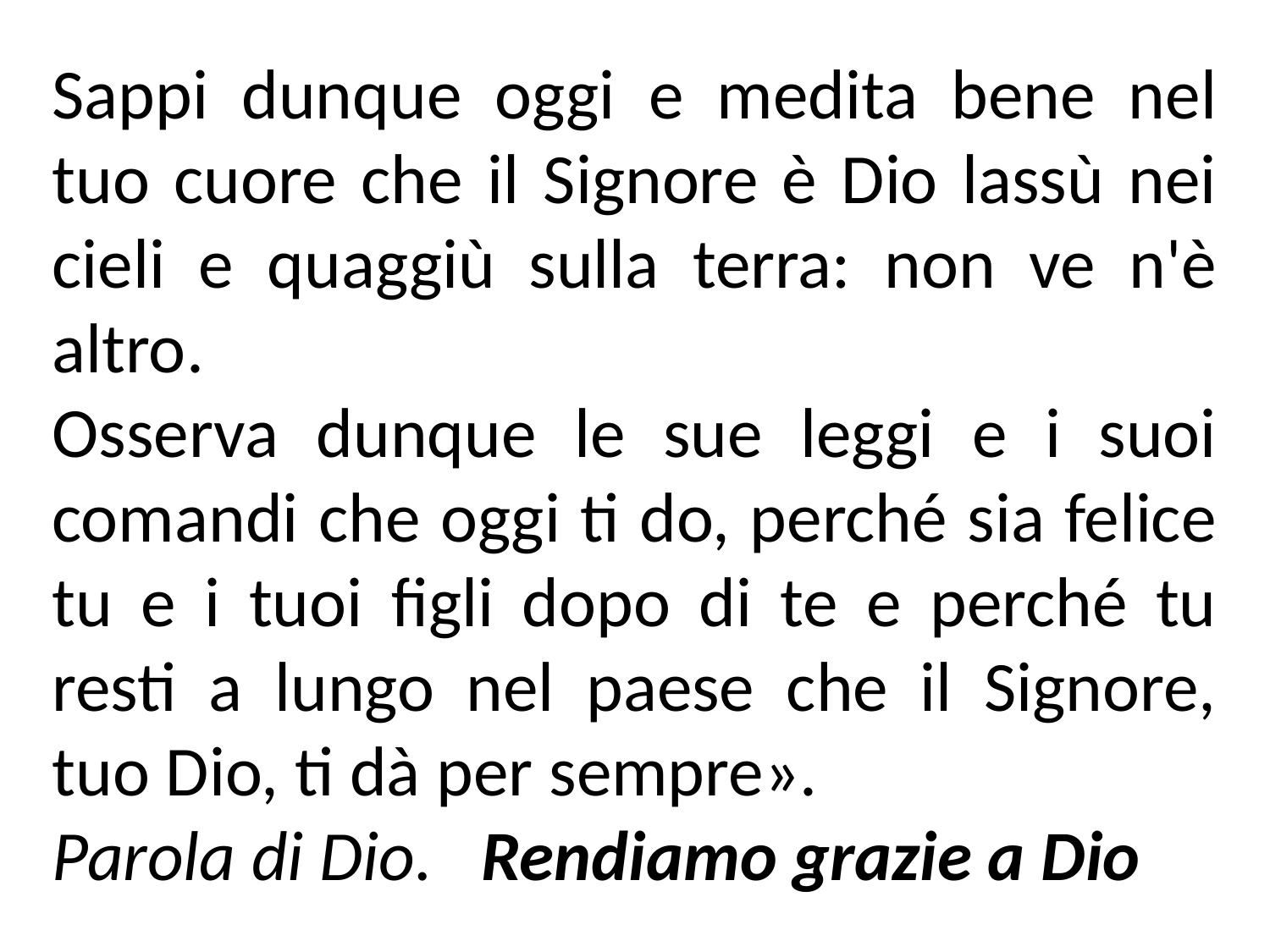

Sappi dunque oggi e medita bene nel tuo cuore che il Signore è Dio lassù nei cieli e quaggiù sulla terra: non ve n'è altro.
Osserva dunque le sue leggi e i suoi comandi che oggi ti do, perché sia felice tu e i tuoi figli dopo di te e perché tu resti a lungo nel paese che il Signore, tuo Dio, ti dà per sempre».
Parola di Dio.   Rendiamo grazie a Dio